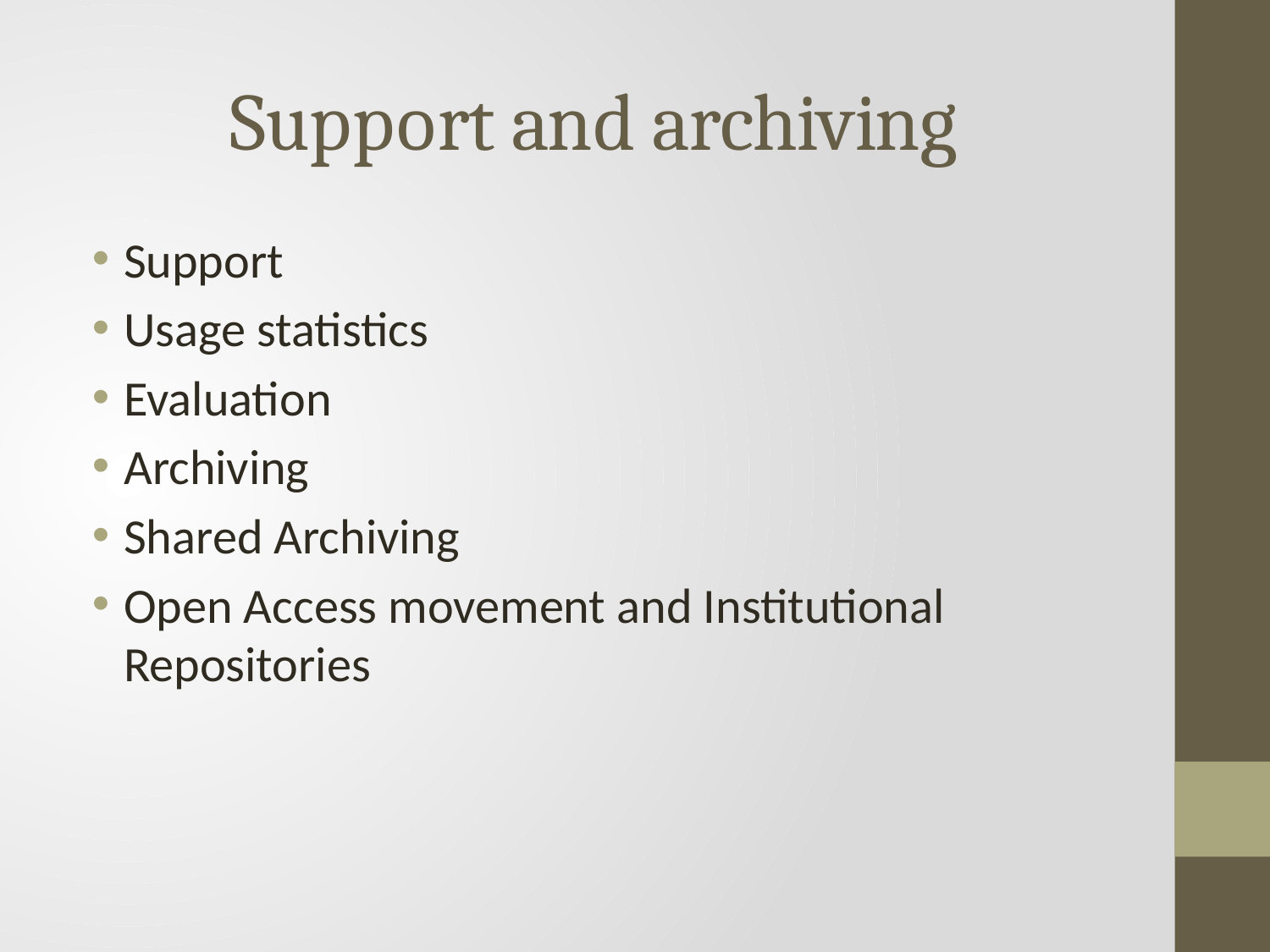

# Support and archiving
Support
Usage statistics
Evaluation
Archiving
Shared Archiving
Open Access movement and Institutional Repositories